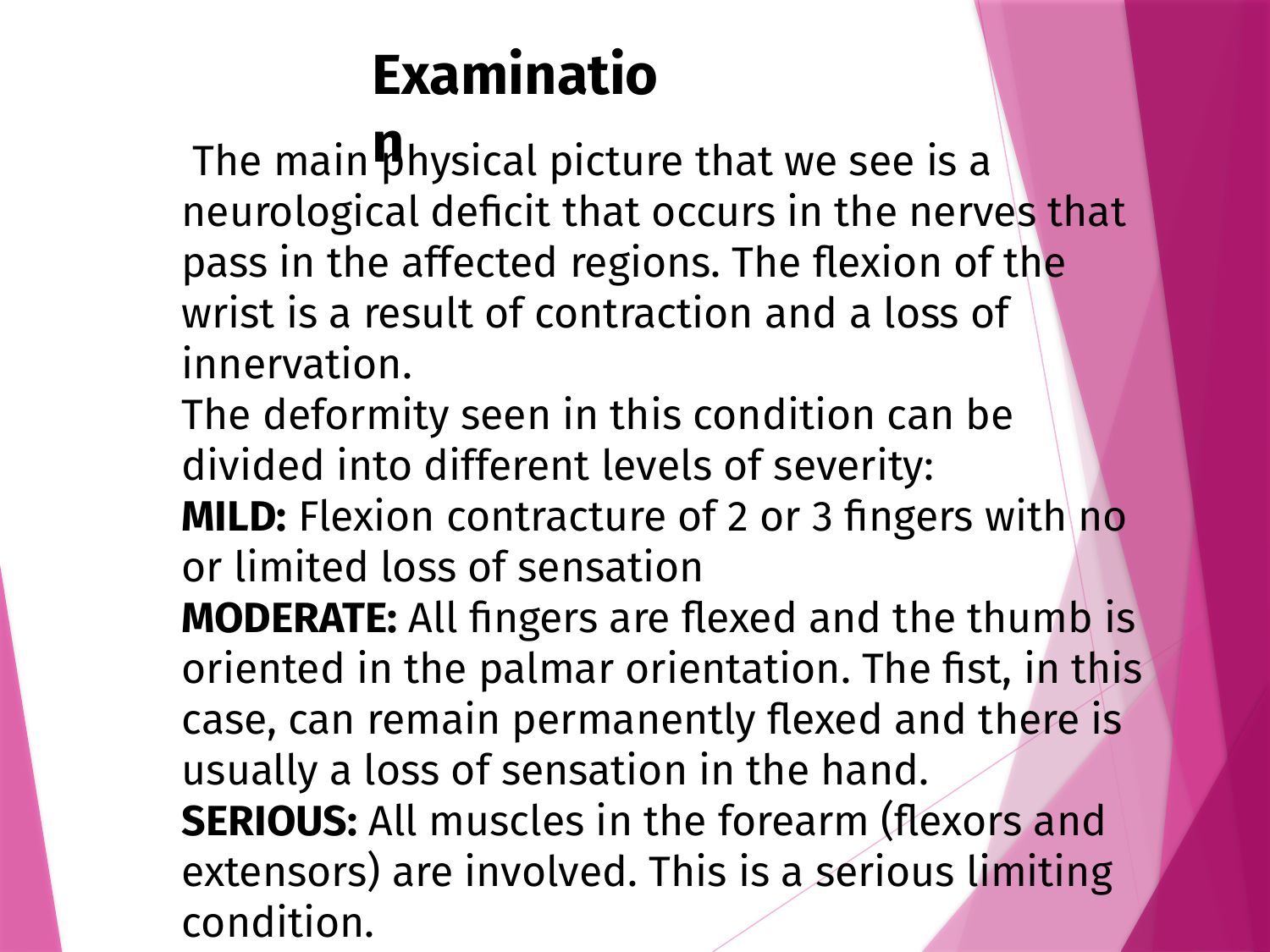

Examination
 The main physical picture that we see is a neurological deficit that occurs in the nerves that pass in the affected regions. The flexion of the wrist is a result of contraction and a loss of innervation.
The deformity seen in this condition can be divided into different levels of severity:
MILD: Flexion contracture of 2 or 3 fingers with no or limited loss of sensation
MODERATE: All fingers are flexed and the thumb is oriented in the palmar orientation. The fist, in this case, can remain permanently flexed and there is usually a loss of sensation in the hand.
SERIOUS: All muscles in the forearm (flexors and extensors) are involved. This is a serious limiting condition.